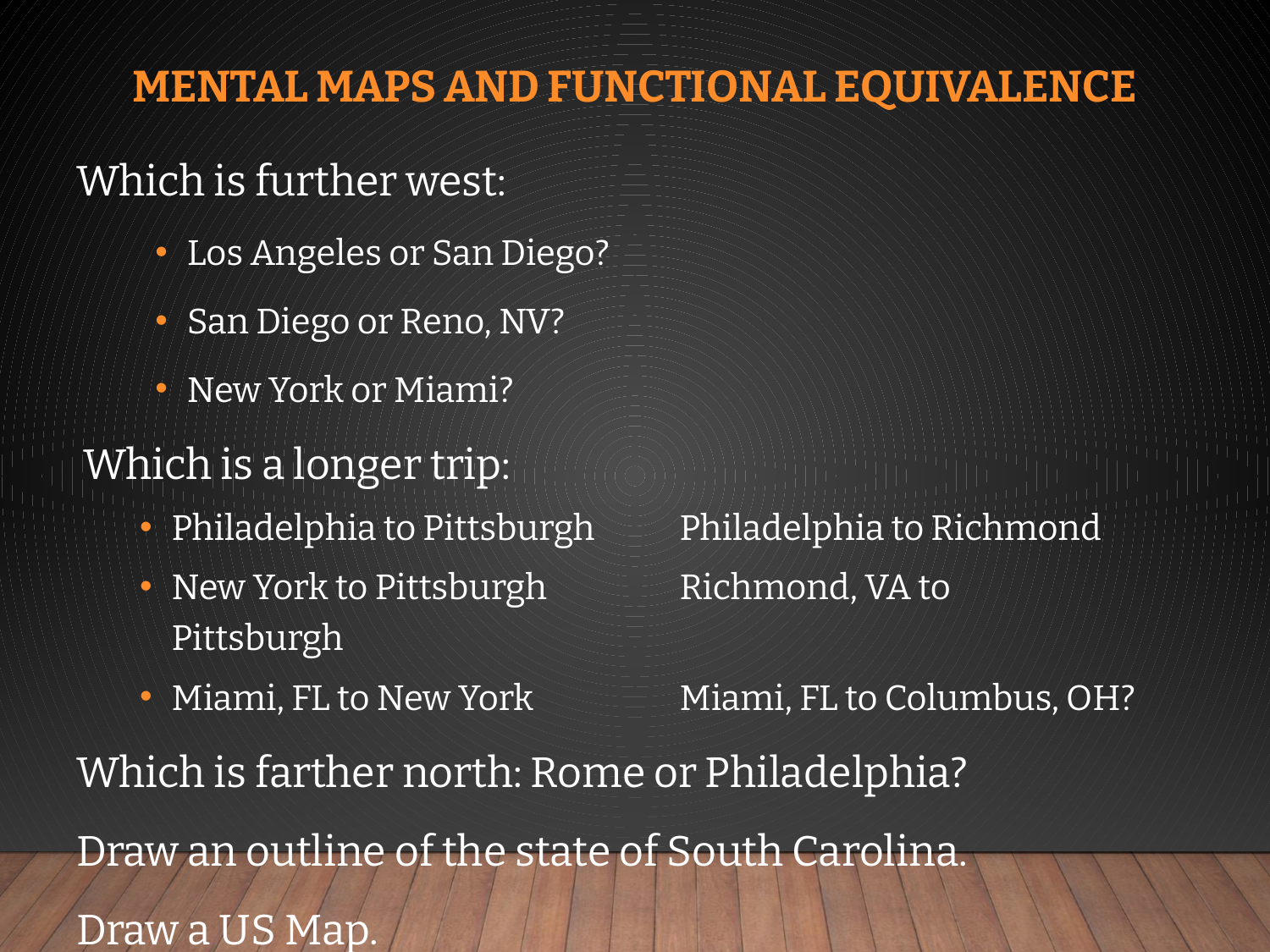

# Mental maps and functional equivalence
Which is further west:
Los Angeles or San Diego?
San Diego or Reno, NV?
New York or Miami?
 Which is a longer trip:
Philadelphia to Pittsburgh	Philadelphia to Richmond
New York to Pittsburgh		Richmond, VA to 	Pittsburgh
Miami, FL to New York		Miami, FL to Columbus, OH?
Which is farther north: Rome or Philadelphia?
Draw an outline of the state of South Carolina.
Draw a US Map.